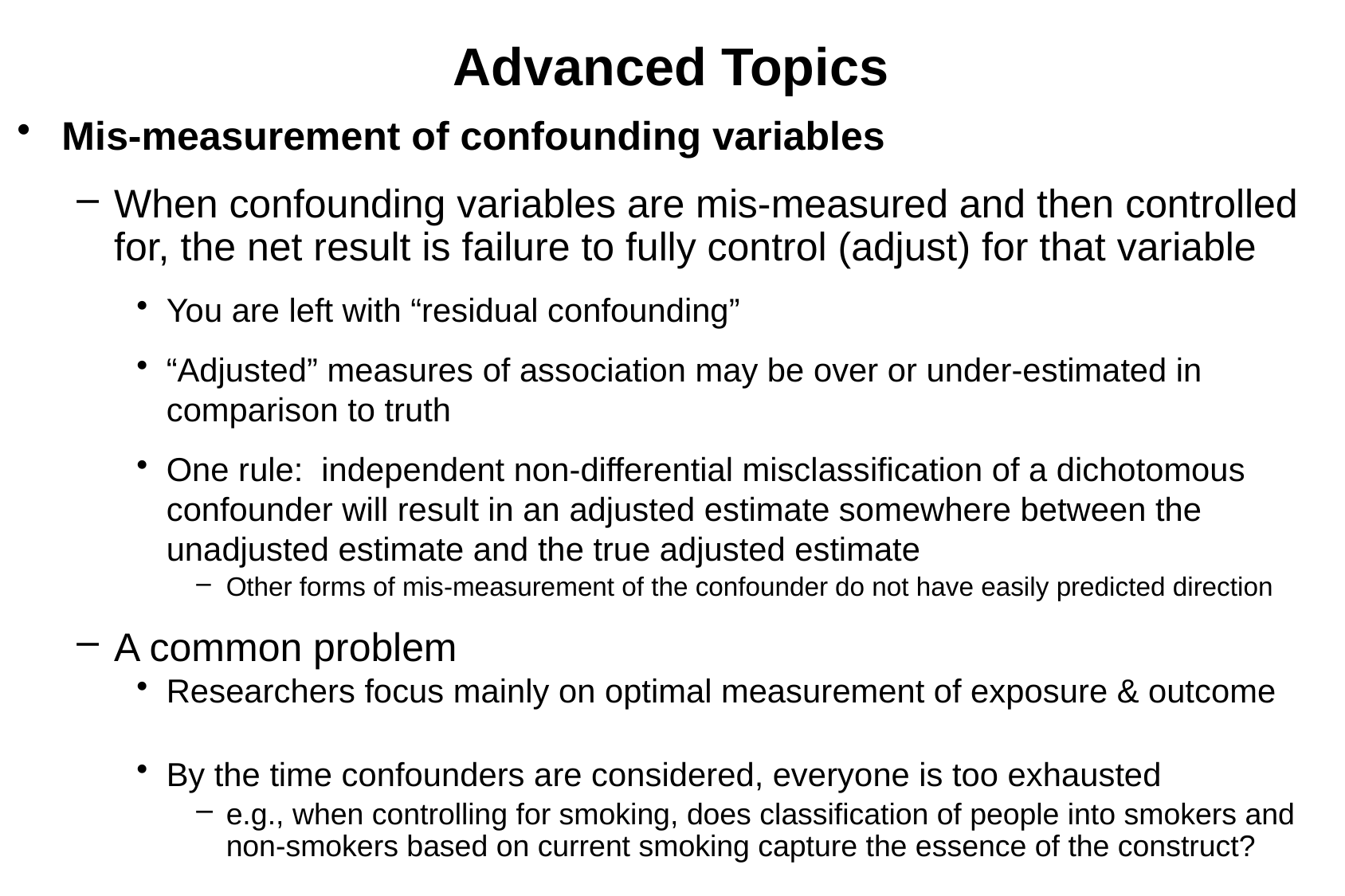

# Advanced Topics
Mis-measurement of confounding variables

When confounding variables are mis-measured and then controlled for, the net result is failure to fully control (adjust) for that variable
You are left with “residual confounding”
“Adjusted” measures of association may be over or under-estimated in comparison to truth
One rule:  independent non-differential misclassification of a dichotomous confounder will result in an adjusted estimate somewhere between the unadjusted estimate and the true adjusted estimate
Other forms of mis-measurement of the confounder do not have easily predicted direction

A common problem
Researchers focus mainly on optimal measurement of exposure & outcome

By the time confounders are considered, everyone is too exhausted
e.g., when controlling for smoking, does classification of people into smokers and non-smokers based on current smoking capture the essence of the construct?